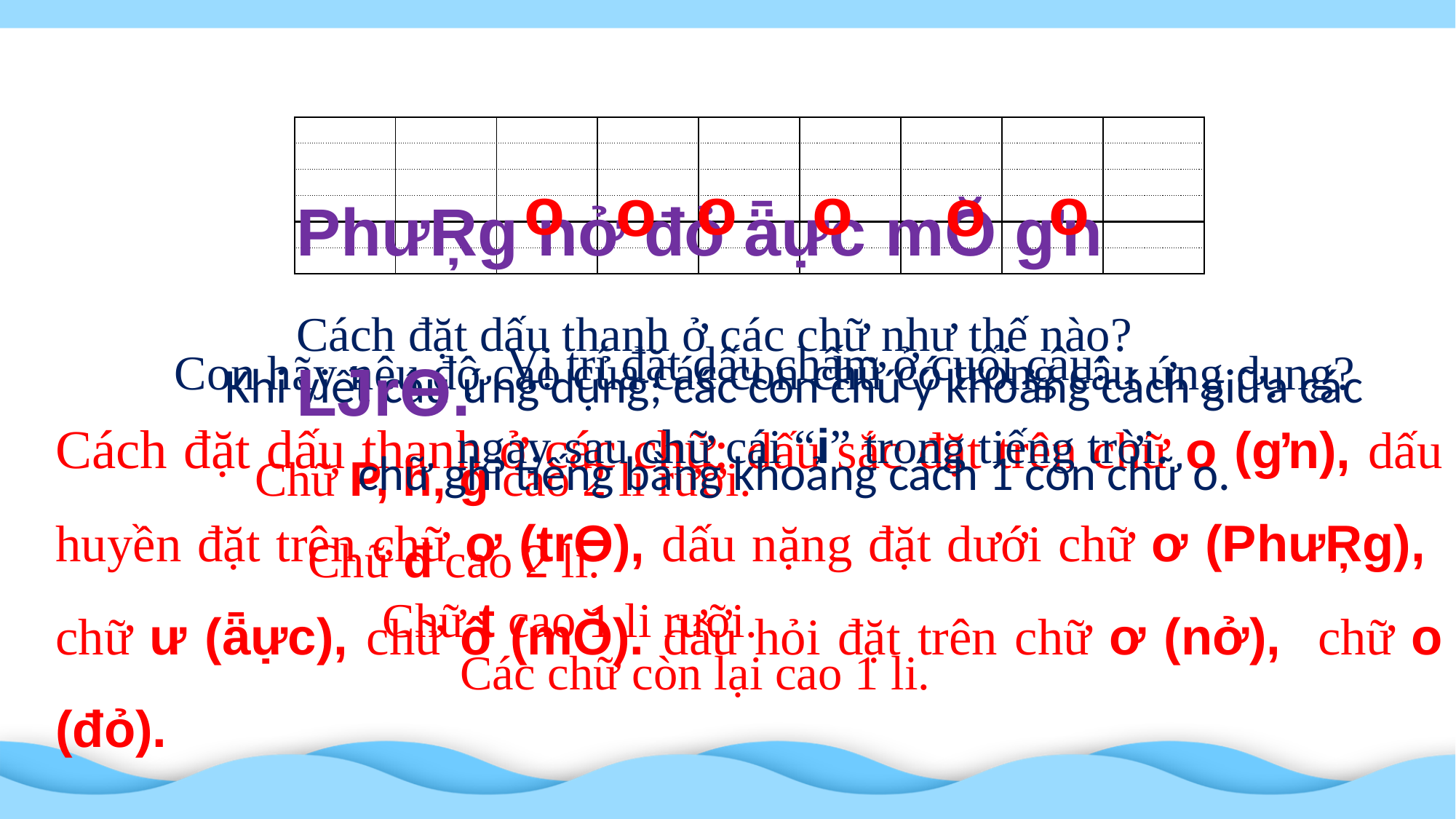

PhưŖg nở đỏ ǟực mŎ gŉ ǇrƟ.
|  |  |  |  |  |  |  |  |  |
| --- | --- | --- | --- | --- | --- | --- | --- | --- |
|  |  |  |  |  |  |  |  |  |
|  |  |  |  |  |  |  |  |  |
|  |  |  |  |  |  |  |  |  |
|  |  |  |  |  |  |  |  |  |
|  |  |  |  |  |  |  |  |  |
o
o
o
o
o
o
Cách đặt dấu thanh ở các chữ như thế nào?
Khi viết câu ứng dụng, các con chú ý khoảng cách giữa các chữ ghi tiếng bằng khoảng cách 1 con chữ o.
Vị trí đặt dấu chấm ở cuối câu:
ngay sau chữ cái “i” trong tiếng trời.
Con hãy nêu độ cao của các con chữ có trong câu ứng dụng?
Cách đặt dấu thanh ở các chữ: dấu sắc đặt trên chữ o (gŉ), dấu huyền đặt trên chữ ơ (trƟ), dấu nặng đặt dưới chữ ơ (PhưŖg),  chữ ư (ǟực), chữ ô (mŎ). dấu hỏi đặt trên chữ ơ (nở),  chữ o (đỏ).
Chữ P, h, g cao 2 li rưỡi.
Chữ đ cao 2 li.
Chữ t cao 1 li rưỡi.
Các chữ còn lại cao 1 li.